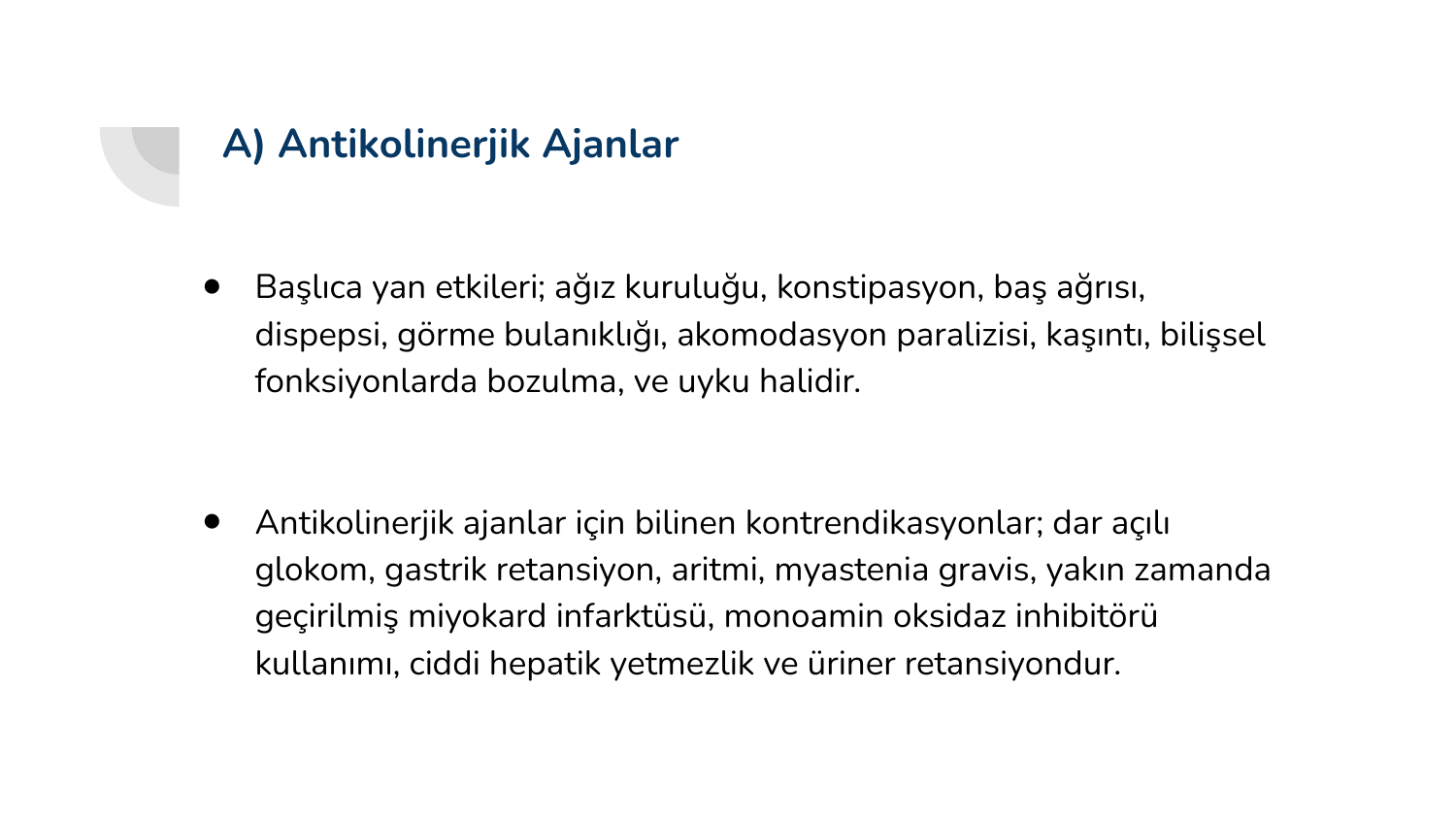

# A) Antikolinerjik Ajanlar
Başlıca yan etkileri; ağız kuruluğu, konstipasyon, baş ağrısı, dispepsi, görme bulanıklığı, akomodasyon paralizisi, kaşıntı, bilişsel fonksiyonlarda bozulma, ve uyku halidir.

Antikolinerjik ajanlar için bilinen kontrendikasyonlar; dar açılı glokom, gastrik retansiyon, aritmi, myastenia gravis, yakın zamanda geçirilmiş miyokard infarktüsü, monoamin oksidaz inhibitörü kullanımı, ciddi hepatik yetmezlik ve üriner retansiyondur.